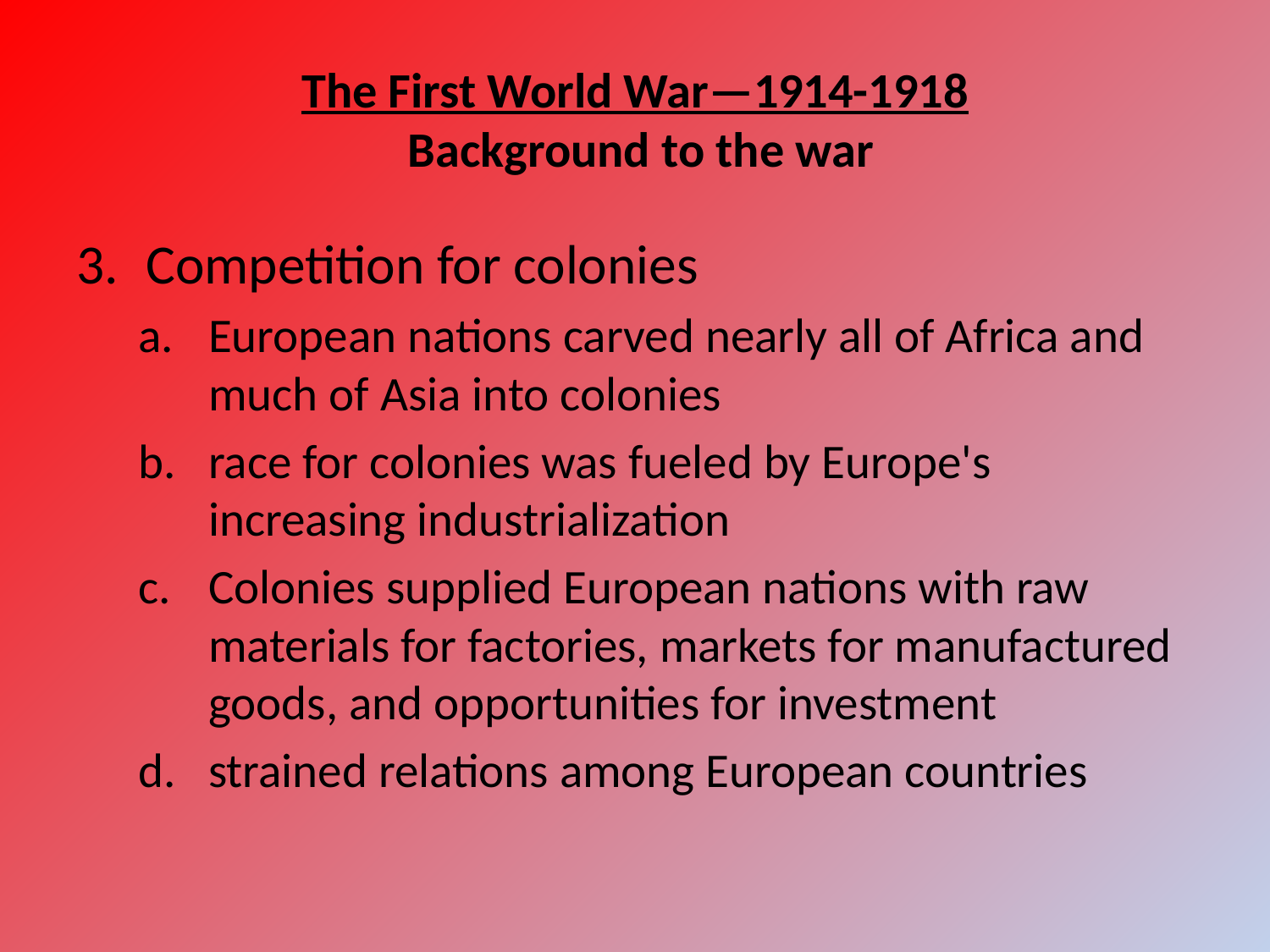

# The First World War—1914-1918  Background to the war
Competition for colonies
European nations carved nearly all of Africa and much of Asia into colonies
race for colonies was fueled by Europe's increasing industrialization
Colonies supplied European nations with raw materials for factories, markets for manufactured goods, and opportunities for investment
strained relations among European countries